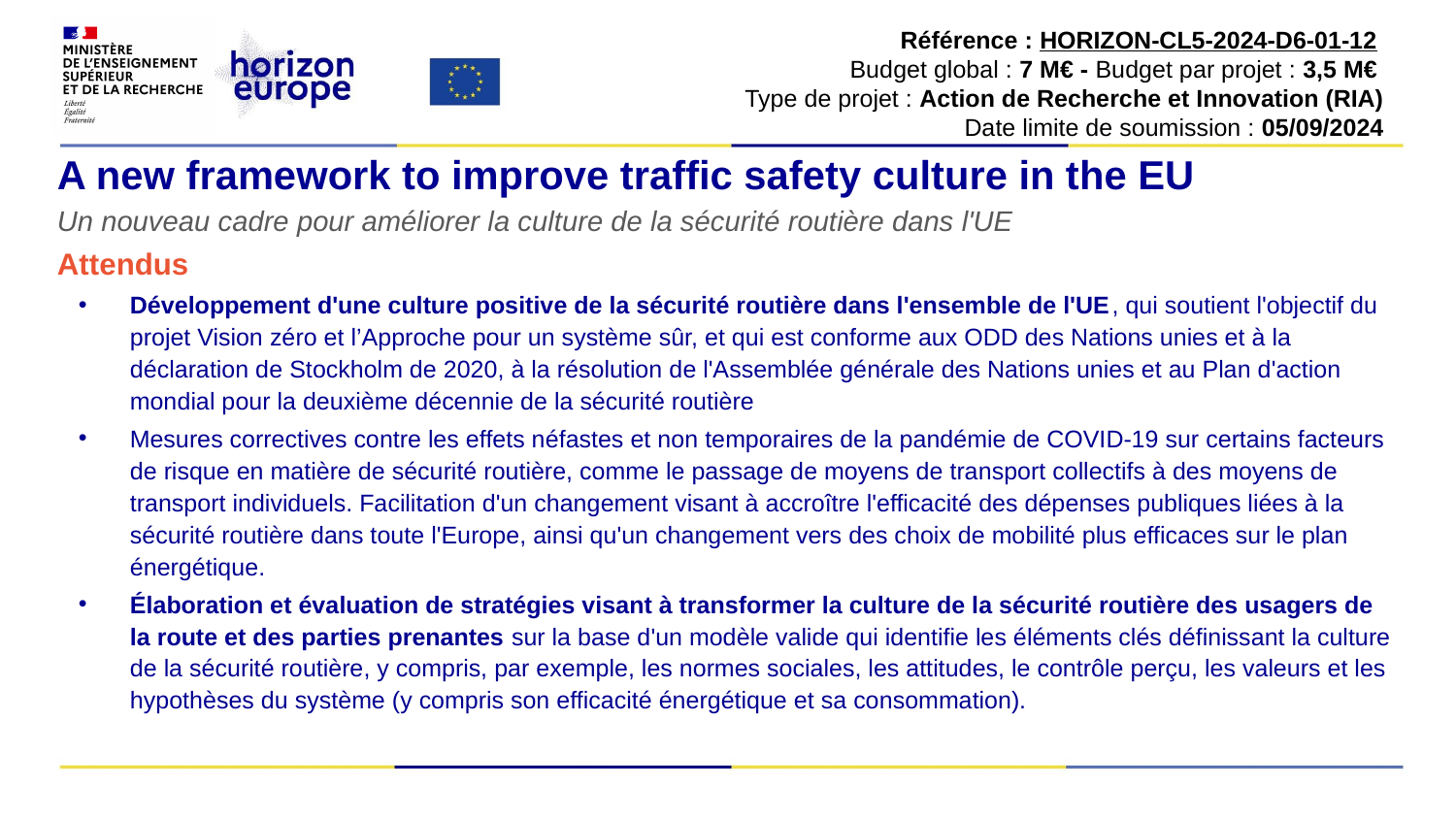

Référence : HORIZON-CL5-2024-D6-01-12
Budget global : 7 M€ - Budget par projet : 3,5 M€
Type de projet : Action de Recherche et Innovation (RIA)
Date limite de soumission : 05/09/2024
# A new framework to improve traffic safety culture in the EU
Un nouveau cadre pour améliorer la culture de la sécurité routière dans l'UE
Attendus
Développement d'une culture positive de la sécurité routière dans l'ensemble de l'UE, qui soutient l'objectif du projet Vision zéro et l’Approche pour un système sûr, et qui est conforme aux ODD des Nations unies et à la déclaration de Stockholm de 2020, à la résolution de l'Assemblée générale des Nations unies et au Plan d'action mondial pour la deuxième décennie de la sécurité routière
Mesures correctives contre les effets néfastes et non temporaires de la pandémie de COVID-19 sur certains facteurs de risque en matière de sécurité routière, comme le passage de moyens de transport collectifs à des moyens de transport individuels. Facilitation d'un changement visant à accroître l'efficacité des dépenses publiques liées à la sécurité routière dans toute l'Europe, ainsi qu'un changement vers des choix de mobilité plus efficaces sur le plan énergétique.
Élaboration et évaluation de stratégies visant à transformer la culture de la sécurité routière des usagers de la route et des parties prenantes sur la base d'un modèle valide qui identifie les éléments clés définissant la culture de la sécurité routière, y compris, par exemple, les normes sociales, les attitudes, le contrôle perçu, les valeurs et les hypothèses du système (y compris son efficacité énergétique et sa consommation).